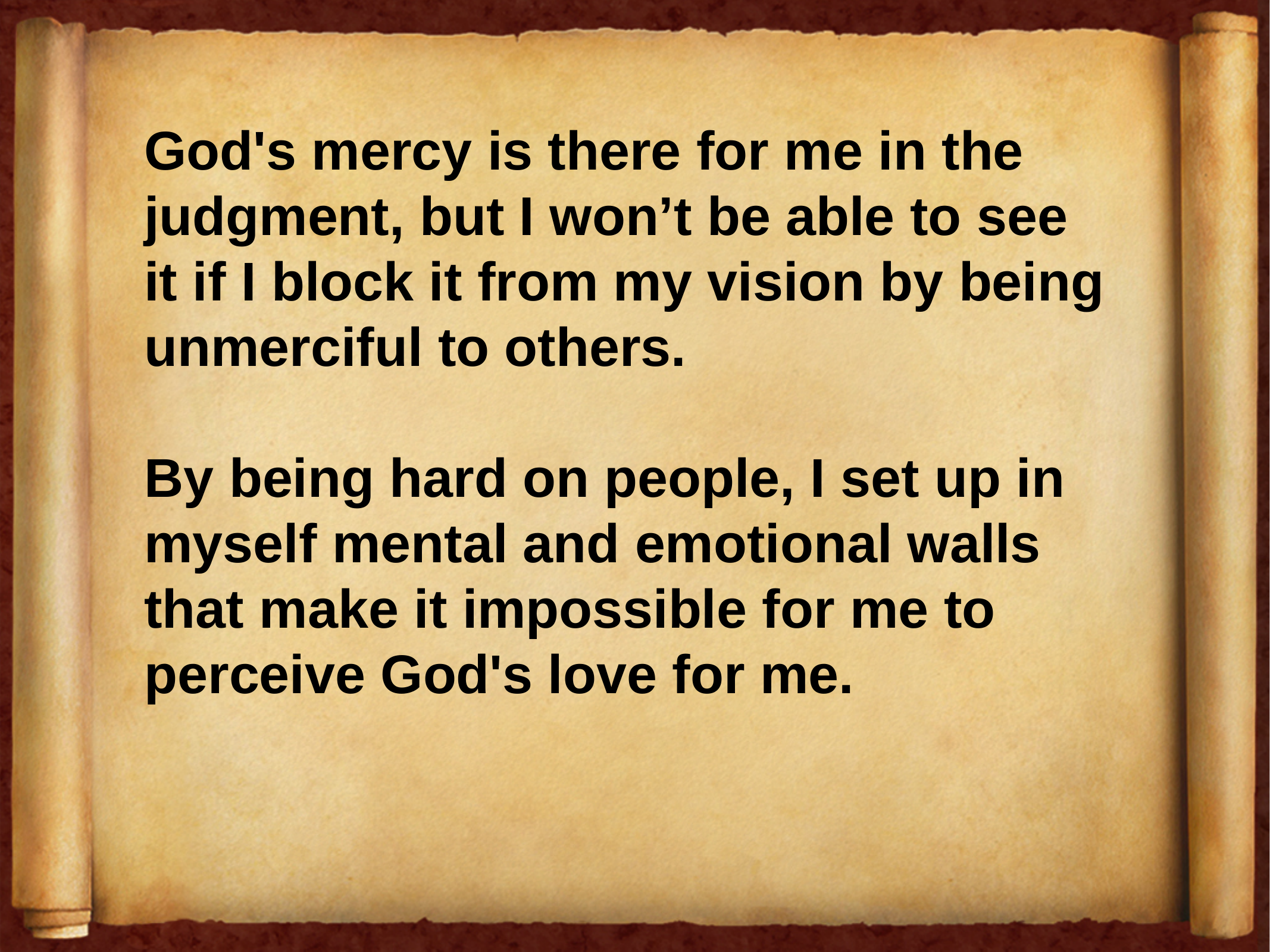

God's mercy is there for me in the judgment, but I won’t be able to see it if I block it from my vision by being unmerciful to others.

By being hard on people, I set up in myself mental and emotional walls that make it impossible for me to perceive God's love for me.